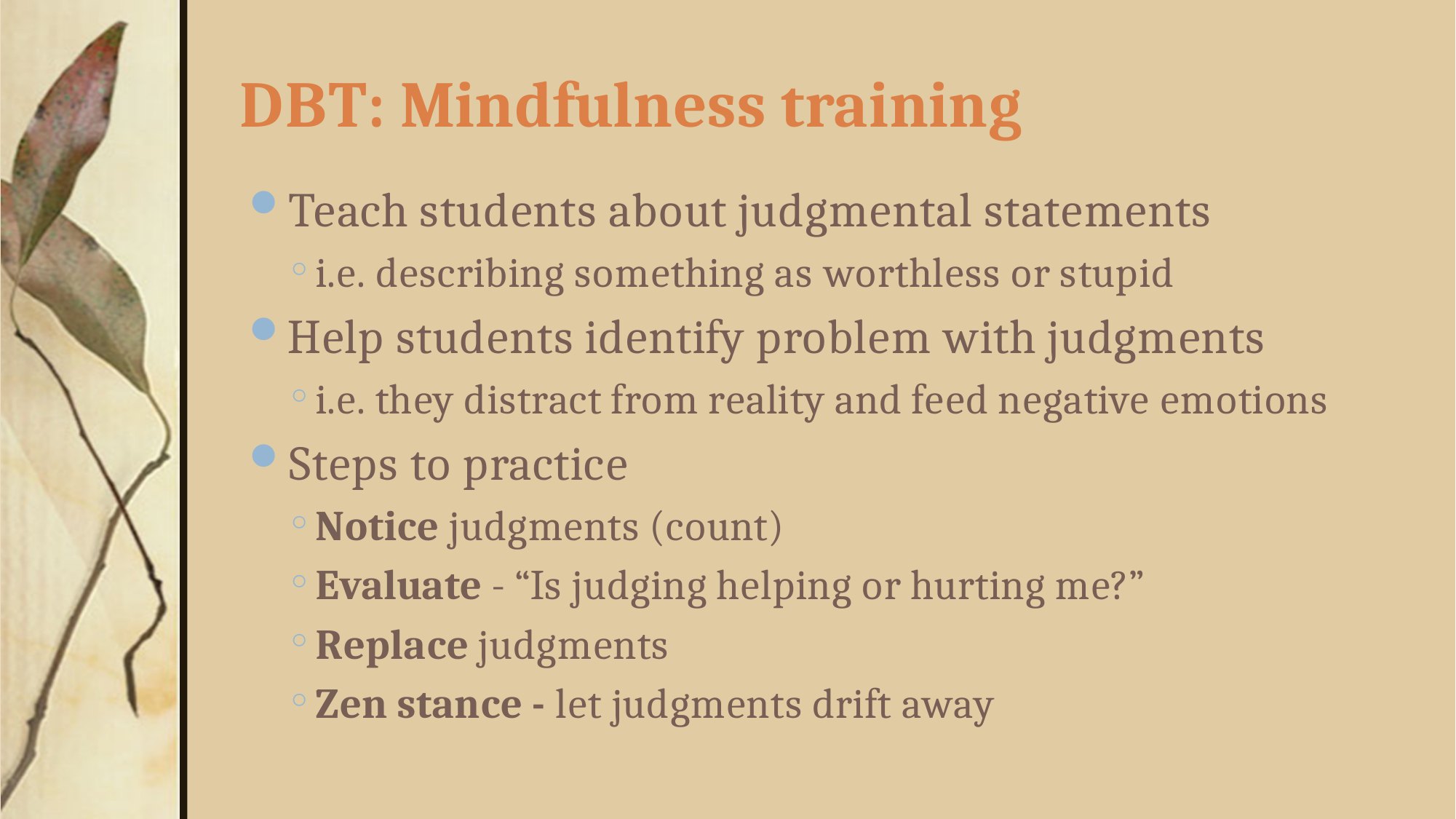

# DBT: Mindfulness training
Teach students about judgmental statements
i.e. describing something as worthless or stupid
Help students identify problem with judgments
i.e. they distract from reality and feed negative emotions
Steps to practice
Notice judgments (count)
Evaluate - “Is judging helping or hurting me?”
Replace judgments
Zen stance - let judgments drift away